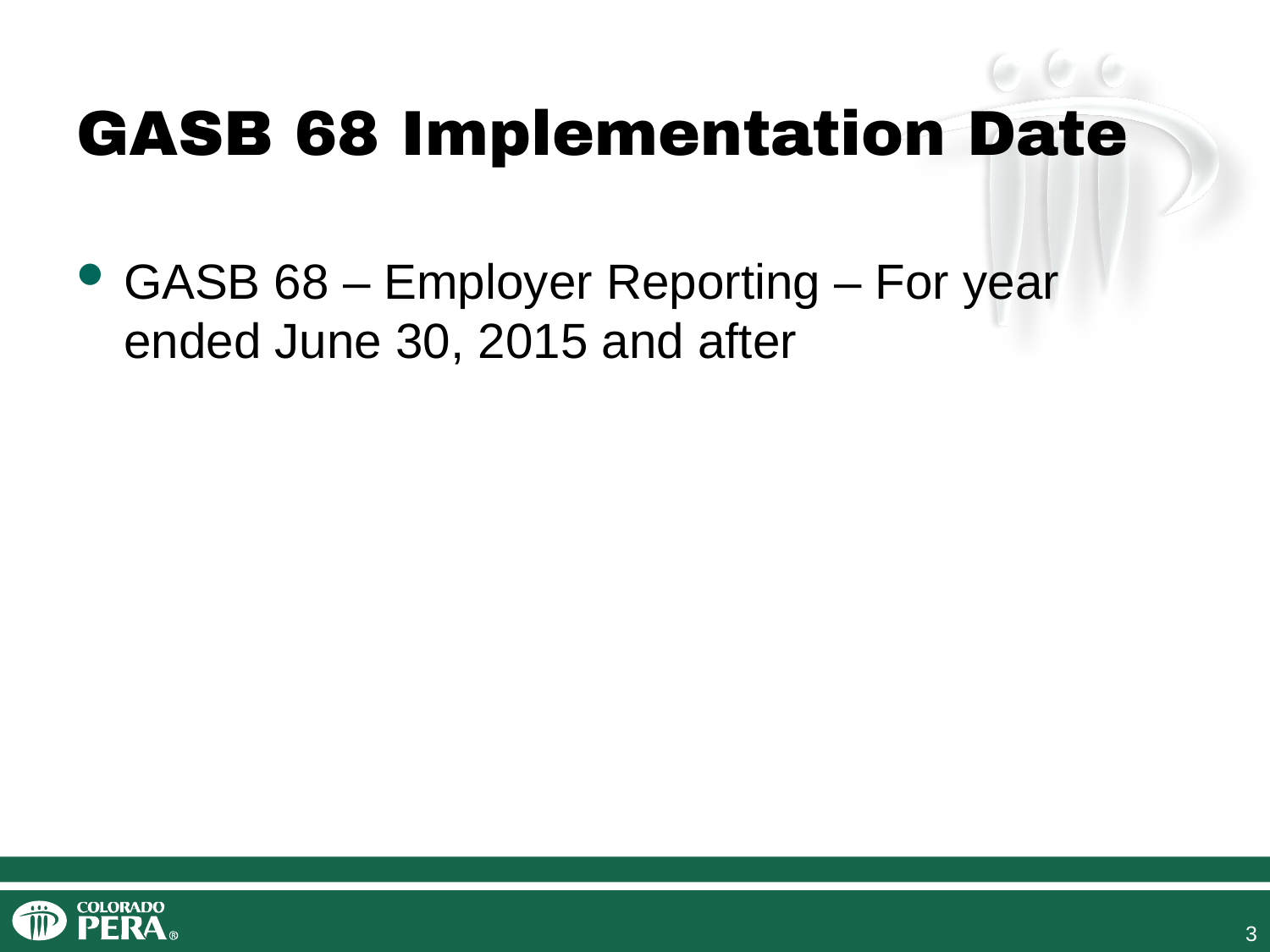

# GASB 68 Implementation Date
GASB 68 – Employer Reporting – For year ended June 30, 2015 and after
3